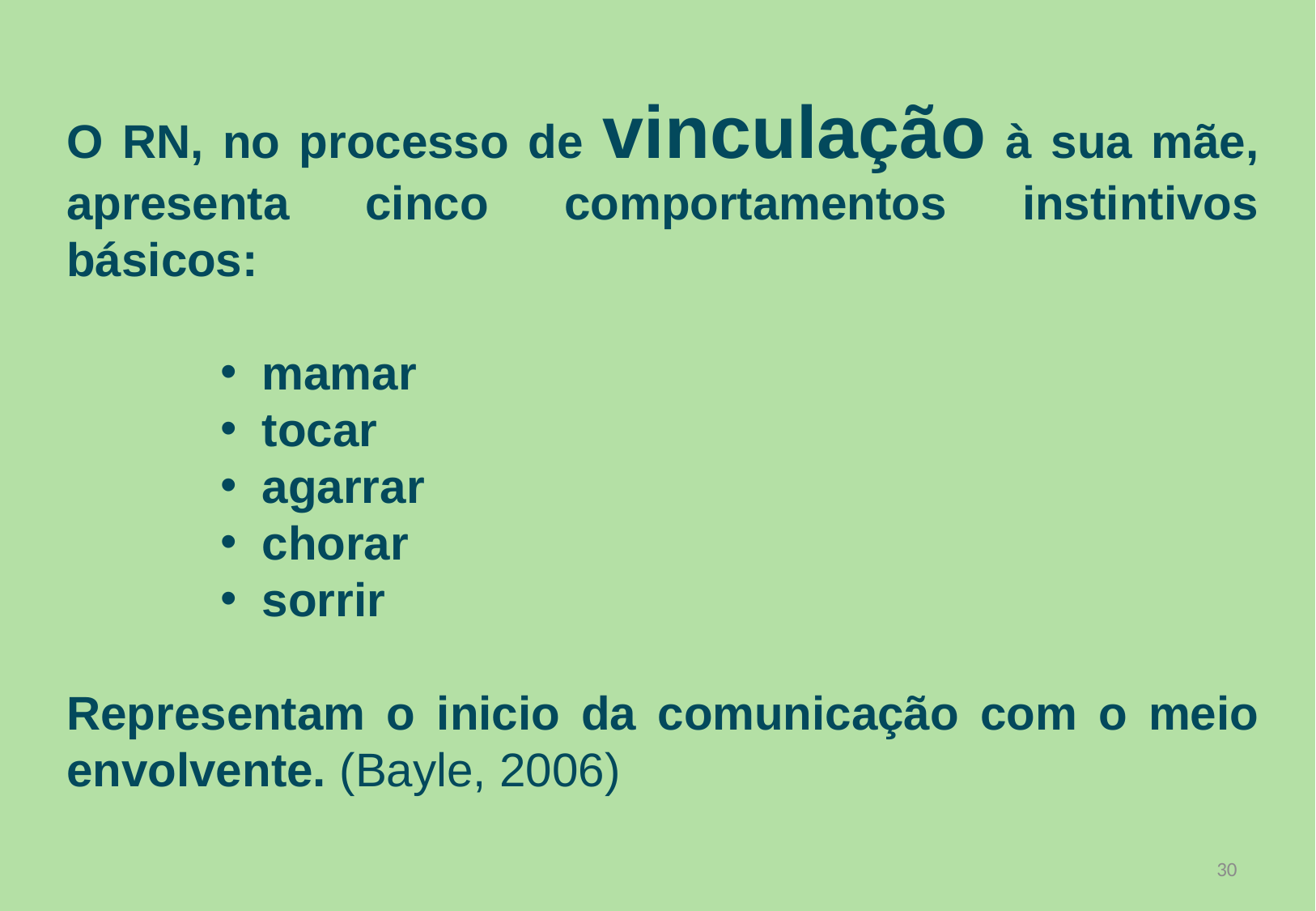

O RN, no processo de vinculação à sua mãe, apresenta cinco comportamentos instintivos básicos:

 mamar
 tocar
 agarrar
 chorar
 sorrir

Representam o inicio da comunicação com o meio envolvente. (Bayle, 2006)
30